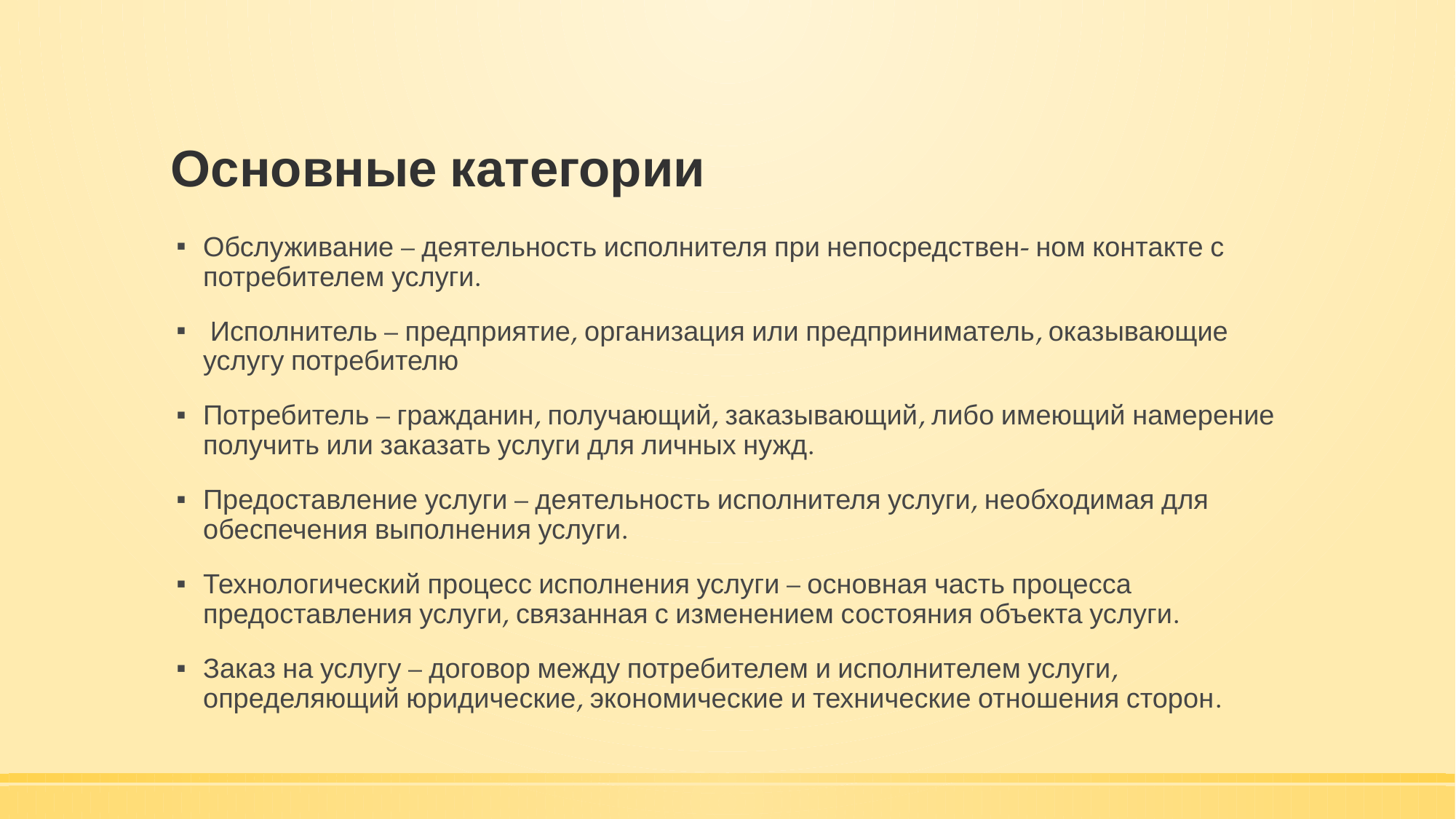

# Основные категории
Обслуживание – деятельность исполнителя при непосредствен- ном контакте с потребителем услуги.
 Исполнитель – предприятие, организация или предприниматель, оказывающие услугу потребителю
Потребитель – гражданин, получающий, заказывающий, либо имеющий намерение получить или заказать услуги для личных нужд.
Предоставление услуги – деятельность исполнителя услуги, необходимая для обеспечения выполнения услуги.
Технологический процесс исполнения услуги – основная часть процесса предоставления услуги, связанная с изменением состояния объекта услуги.
Заказ на услугу – договор между потребителем и исполнителем услуги, определяющий юридические, экономические и технические отношения сторон.